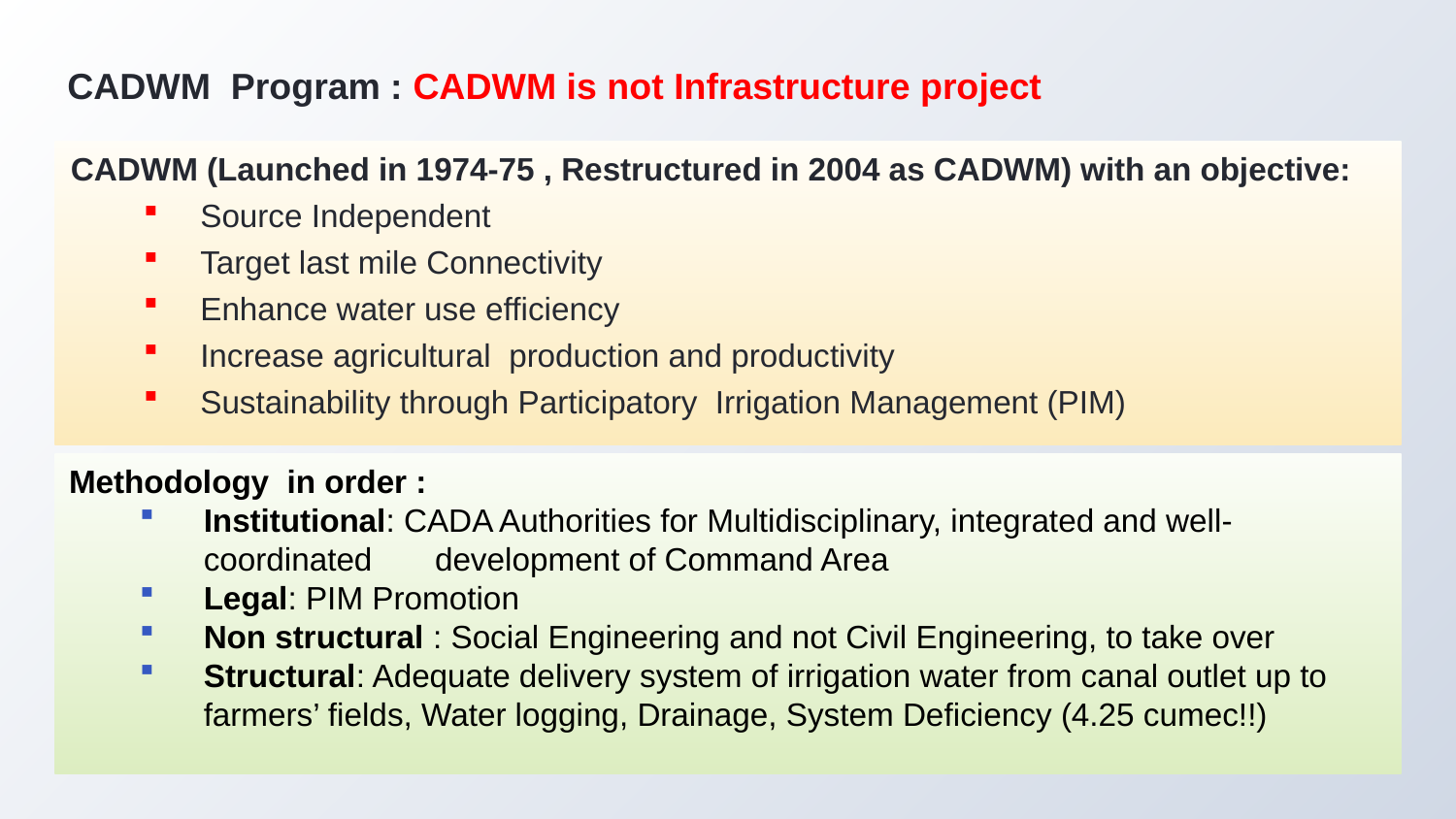

# CADWM  Program : CADWM is not Infrastructure project
CADWM (Launched in 1974-75 , Restructured in 2004 as CADWM) with an objective:
Source Independent
Target last mile Connectivity
Enhance water use efficiency
Increase agricultural  production and productivity
Sustainability through Participatory  Irrigation Management (PIM)

Methodology  in order :
Institutional: CADA Authorities for Multidisciplinary, integrated and well-coordinated       development of Command Area
Legal: PIM Promotion
Non structural : Social Engineering and not Civil Engineering, to take over
Structural: Adequate delivery system of irrigation water from canal outlet up to farmers’ fields, Water logging, Drainage, System Deficiency (4.25 cumec!!)